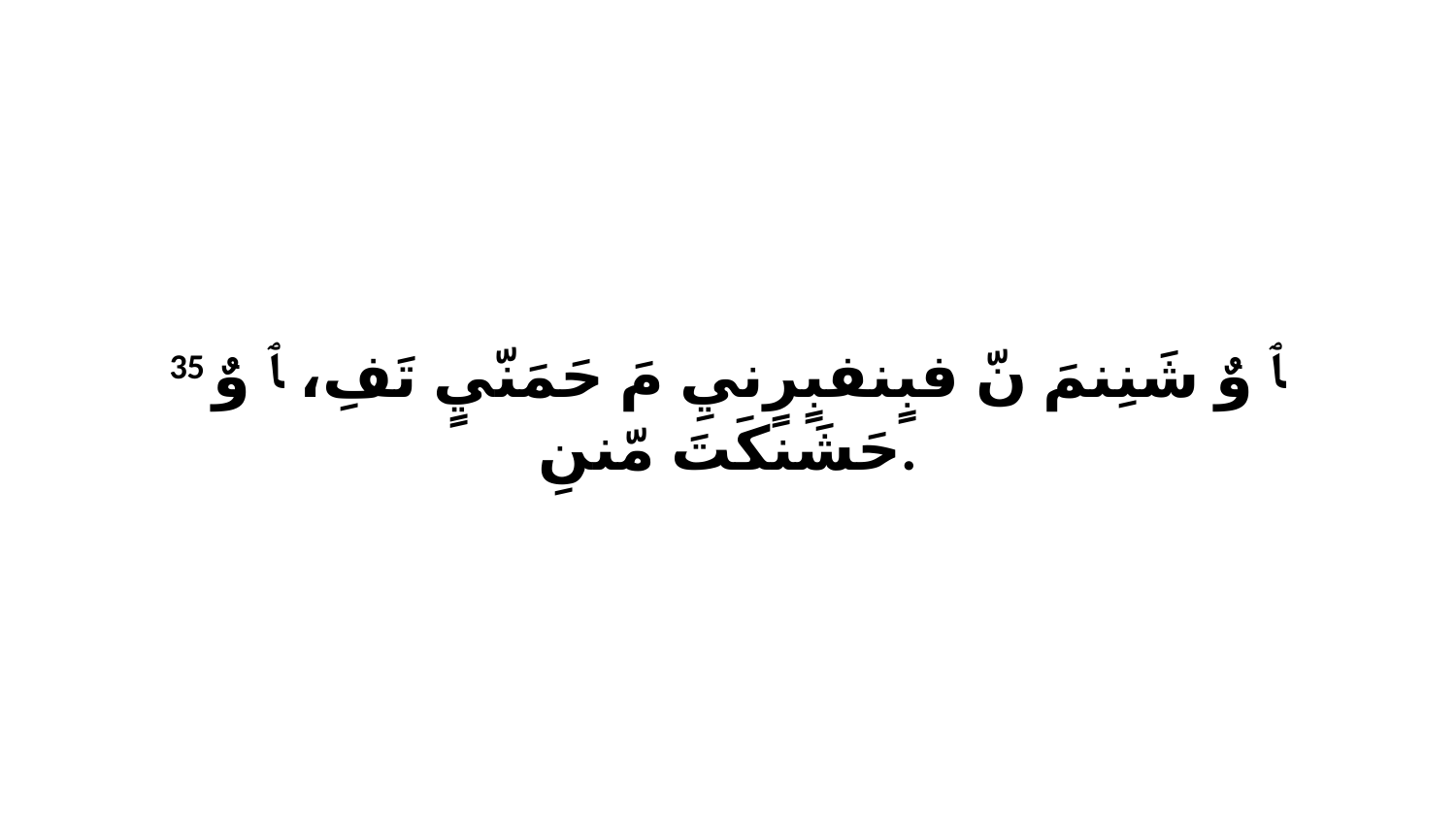

35 ﭑ وٌ شَنِنمَ نّ فبٍنفبٍرٍنيِ مَ حَمَنّيٍ تَفِ، ﭑ وٌ حَشَنكَتَ مّننِ.